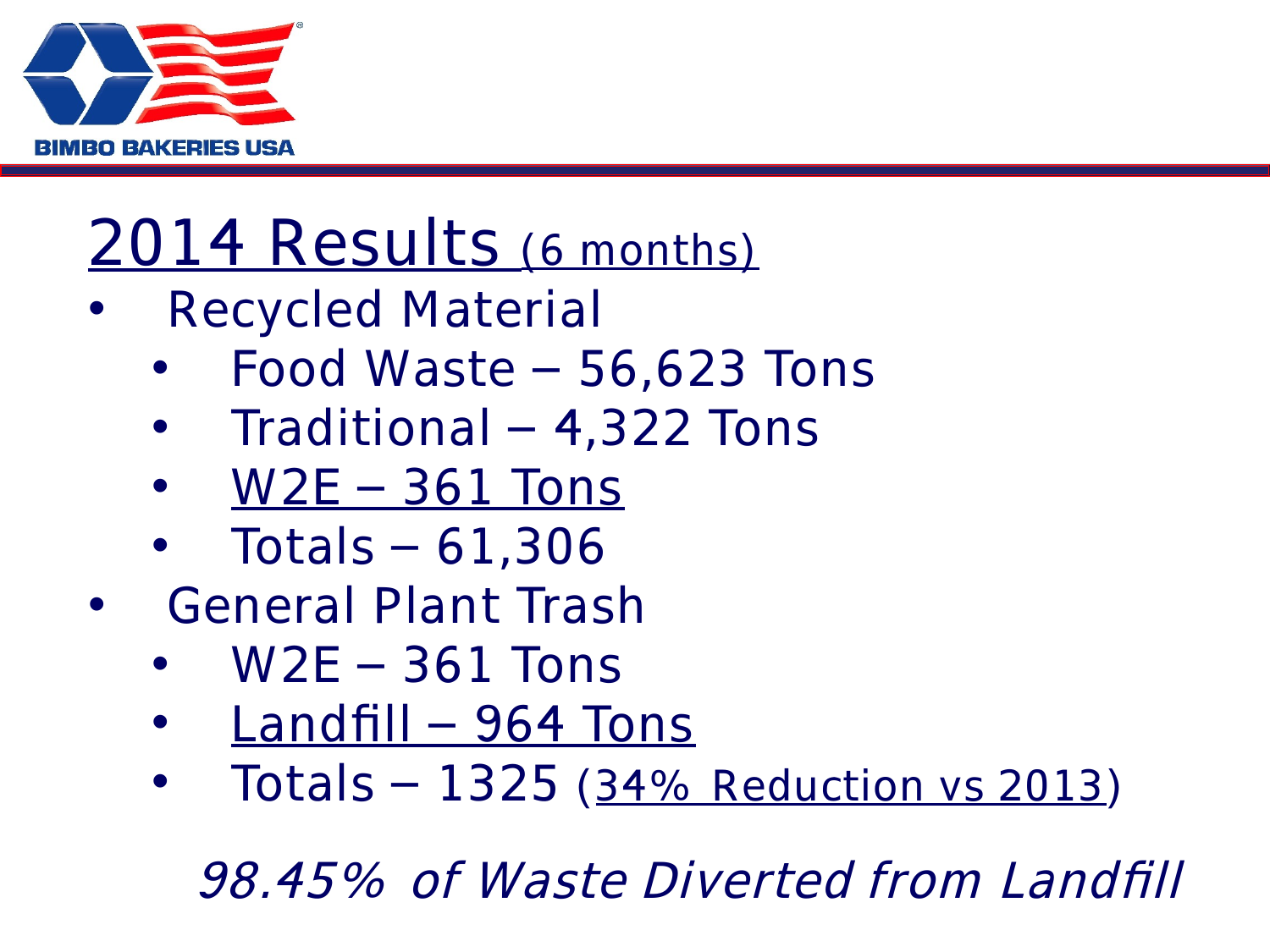

2014 Results (6 months)
Recycled Material
Food Waste – 56,623 Tons
Traditional – 4,322 Tons
W2E – 361 Tons
Totals – 61,306
General Plant Trash
W2E – 361 Tons
Landfill – 964 Tons
Totals – 1325 (34% Reduction vs 2013)

98.45% of Waste Diverted from Landfill